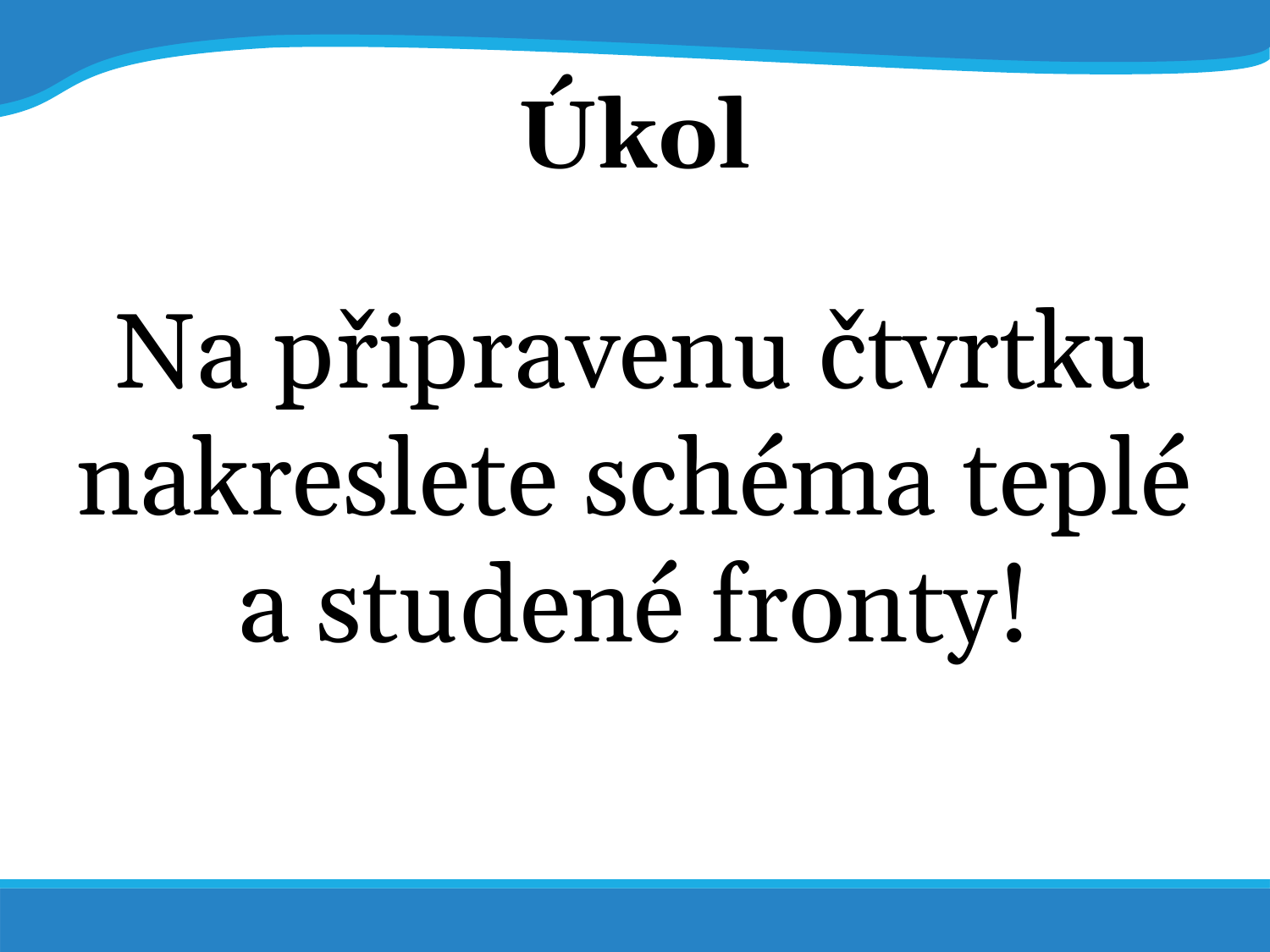

# Úkol
Na připravenu čtvrtku nakreslete schéma teplé a studené fronty!